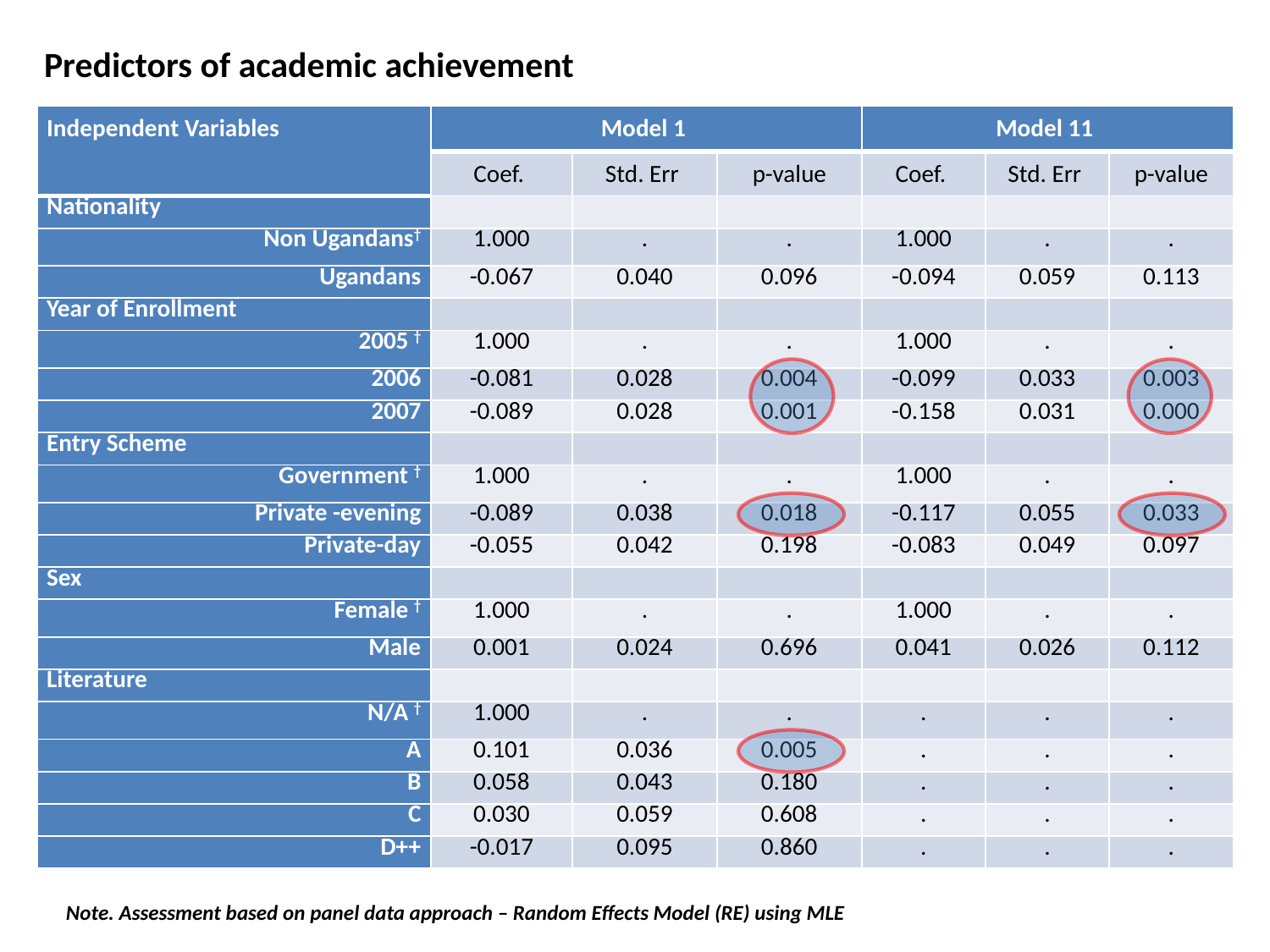

Predictors of academic achievement
| Independent Variables | Model 1 |  |  | Model 11 |  |  |
| --- | --- | --- | --- | --- | --- | --- |
|  | Coef. | Std. Err | p-value | Coef. | Std. Err | p-value |
| Nationality |  |  |  |  |  |  |
| Non Ugandans† | 1.000 | . | . | 1.000 | . | . |
| Ugandans | -0.067 | 0.040 | 0.096 | -0.094 | 0.059 | 0.113 |
| Year of Enrollment |  |  |  |  |  |  |
| 2005 † | 1.000 | . | . | 1.000 | . | . |
| 2006 | -0.081 | 0.028 | 0.004 | -0.099 | 0.033 | 0.003 |
| 2007 | -0.089 | 0.028 | 0.001 | -0.158 | 0.031 | 0.000 |
| Entry Scheme |  |  |  |  |  |  |
| Government † | 1.000 | . | . | 1.000 | . | . |
| Private -evening | -0.089 | 0.038 | 0.018 | -0.117 | 0.055 | 0.033 |
| Private-day | -0.055 | 0.042 | 0.198 | -0.083 | 0.049 | 0.097 |
| Sex |  |  |  |  |  |  |
| Female † | 1.000 | . | . | 1.000 | . | . |
| Male | 0.001 | 0.024 | 0.696 | 0.041 | 0.026 | 0.112 |
| Literature |  |  |  |  |  |  |
| N/A † | 1.000 | . | . | . | . | . |
| A | 0.101 | 0.036 | 0.005 | . | . | . |
| B | 0.058 | 0.043 | 0.180 | . | . | . |
| C | 0.030 | 0.059 | 0.608 | . | . | . |
| D++ | -0.017 | 0.095 | 0.860 | . | . | . |

Note. Assessment based on panel data approach – Random Effects Model (RE) using MLE